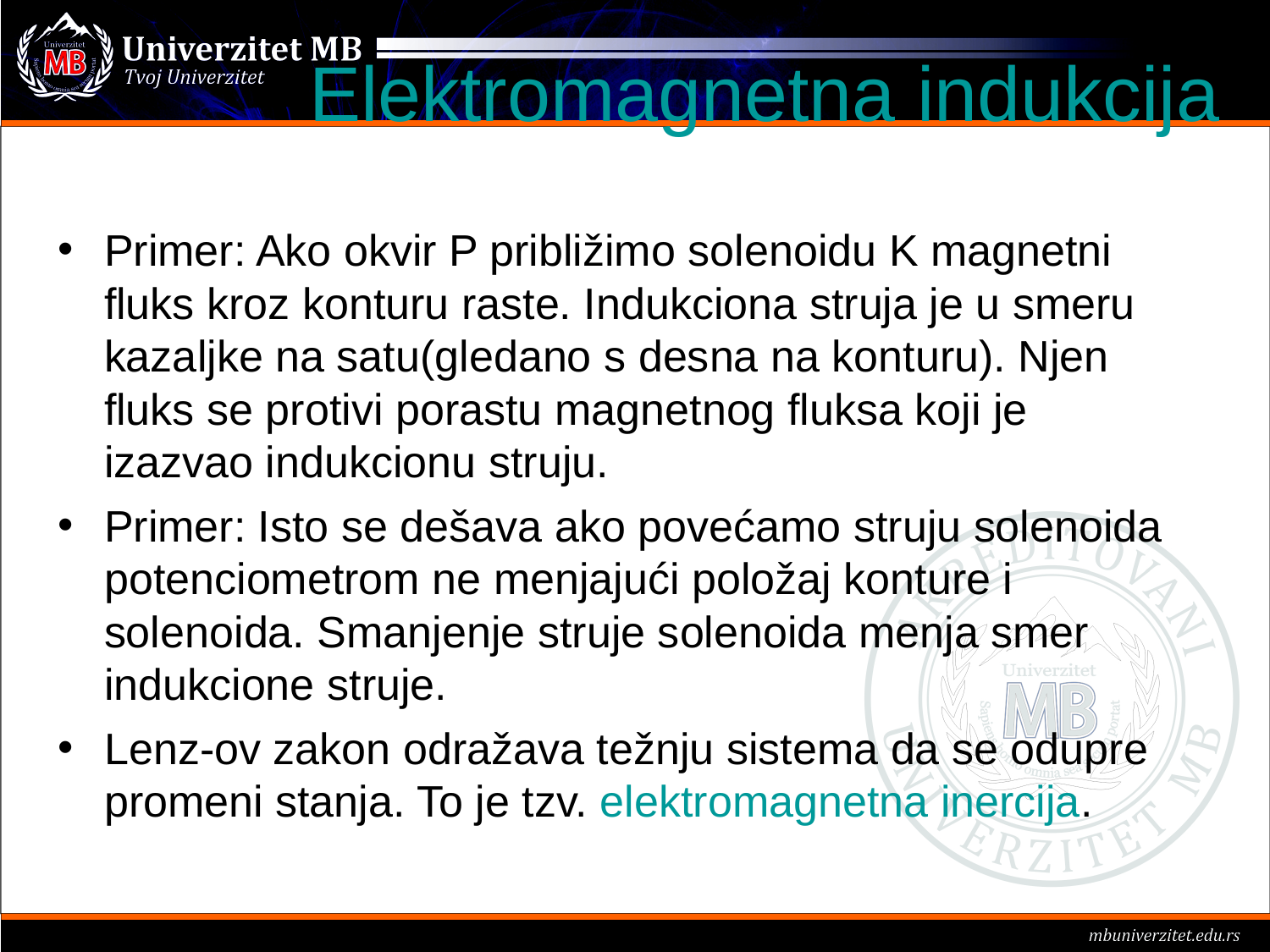

Elektromagnetna indukcija
Primer: Ako okvir P približimo solenoidu K magnetni fluks kroz konturu raste. Indukciona struja je u smeru kazaljke na satu(gledano s desna na konturu). Njen fluks se protivi porastu magnetnog fluksa koji je izazvao indukcionu struju.
Primer: Isto se dešava ako povećamo struju solenoida potenciometrom ne menjajući položaj konture i solenoida. Smanjenje struje solenoida menja smer indukcione struje.
Lenz-ov zakon odražava težnju sistema da se odupre promeni stanja. To je tzv. elektromagnetna inercija.